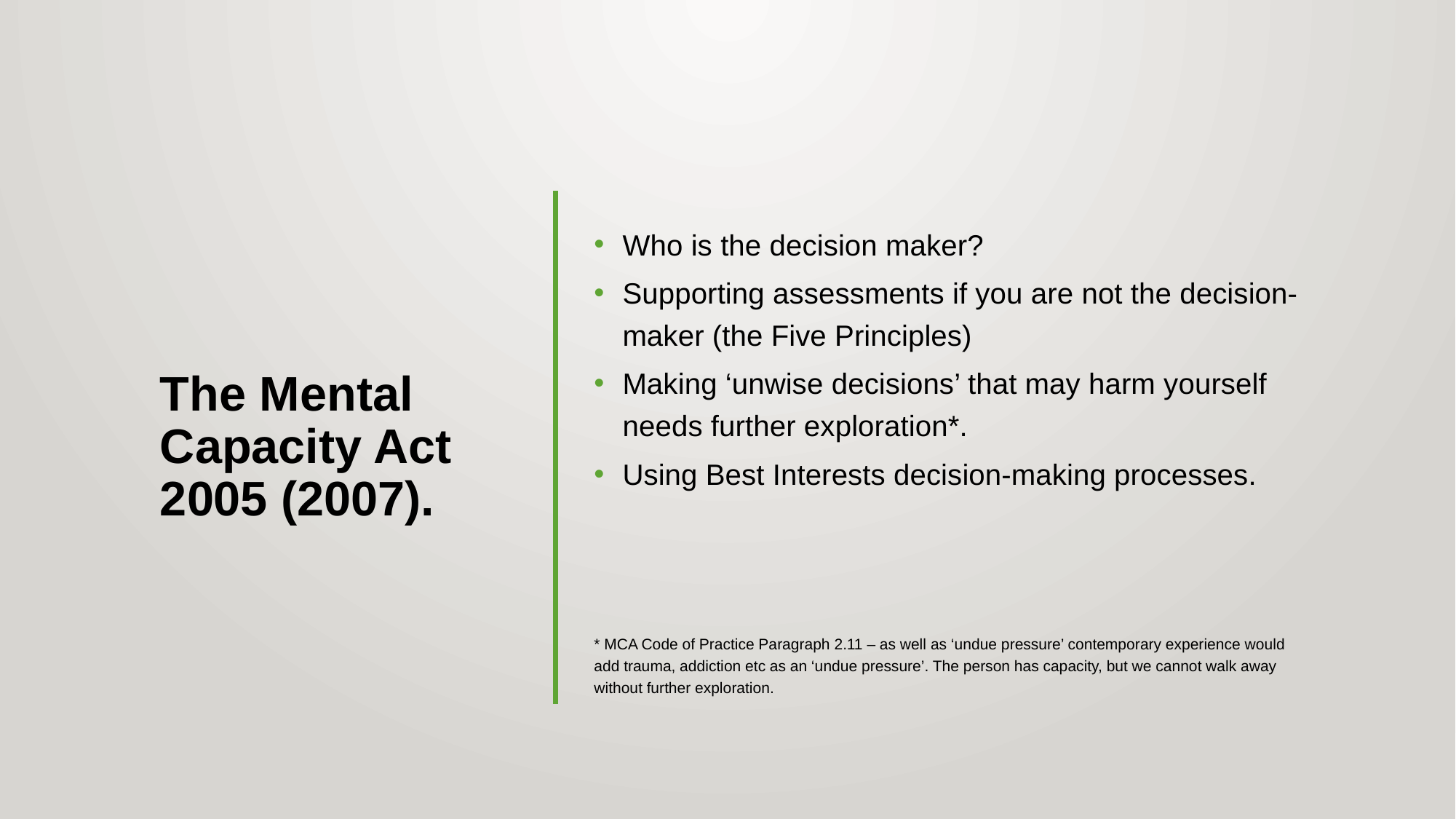

# The Mental Capacity Act 2005 (2007).

Who is the decision maker?
Supporting assessments if you are not the decision-maker (the Five Principles)
Making ‘unwise decisions’ that may harm yourself needs further exploration*.
Using Best Interests decision-making processes.

* MCA Code of Practice Paragraph 2.11 – as well as ‘undue pressure’ contemporary experience would add trauma, addiction etc as an ‘undue pressure’. The person has capacity, but we cannot walk away without further exploration.